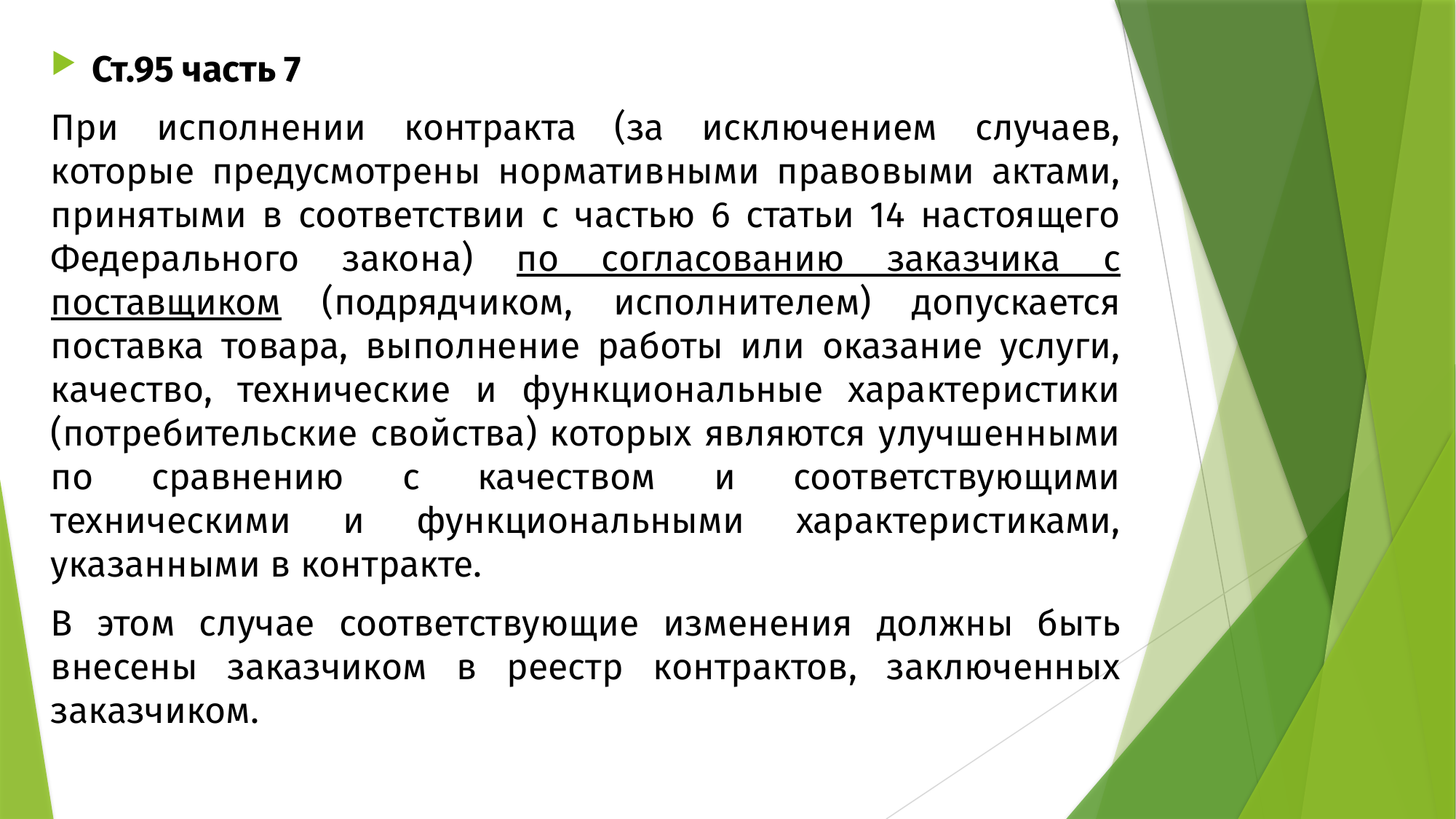

Ст.95 часть 7
При исполнении контракта (за исключением случаев, которые предусмотрены нормативными правовыми актами, принятыми в соответствии с частью 6 статьи 14 настоящего Федерального закона) по согласованию заказчика с поставщиком (подрядчиком, исполнителем) допускается поставка товара, выполнение работы или оказание услуги, качество, технические и функциональные характеристики (потребительские свойства) которых являются улучшенными по сравнению с качеством и соответствующими техническими и функциональными характеристиками, указанными в контракте.
В этом случае соответствующие изменения должны быть внесены заказчиком в реестр контрактов, заключенных заказчиком.